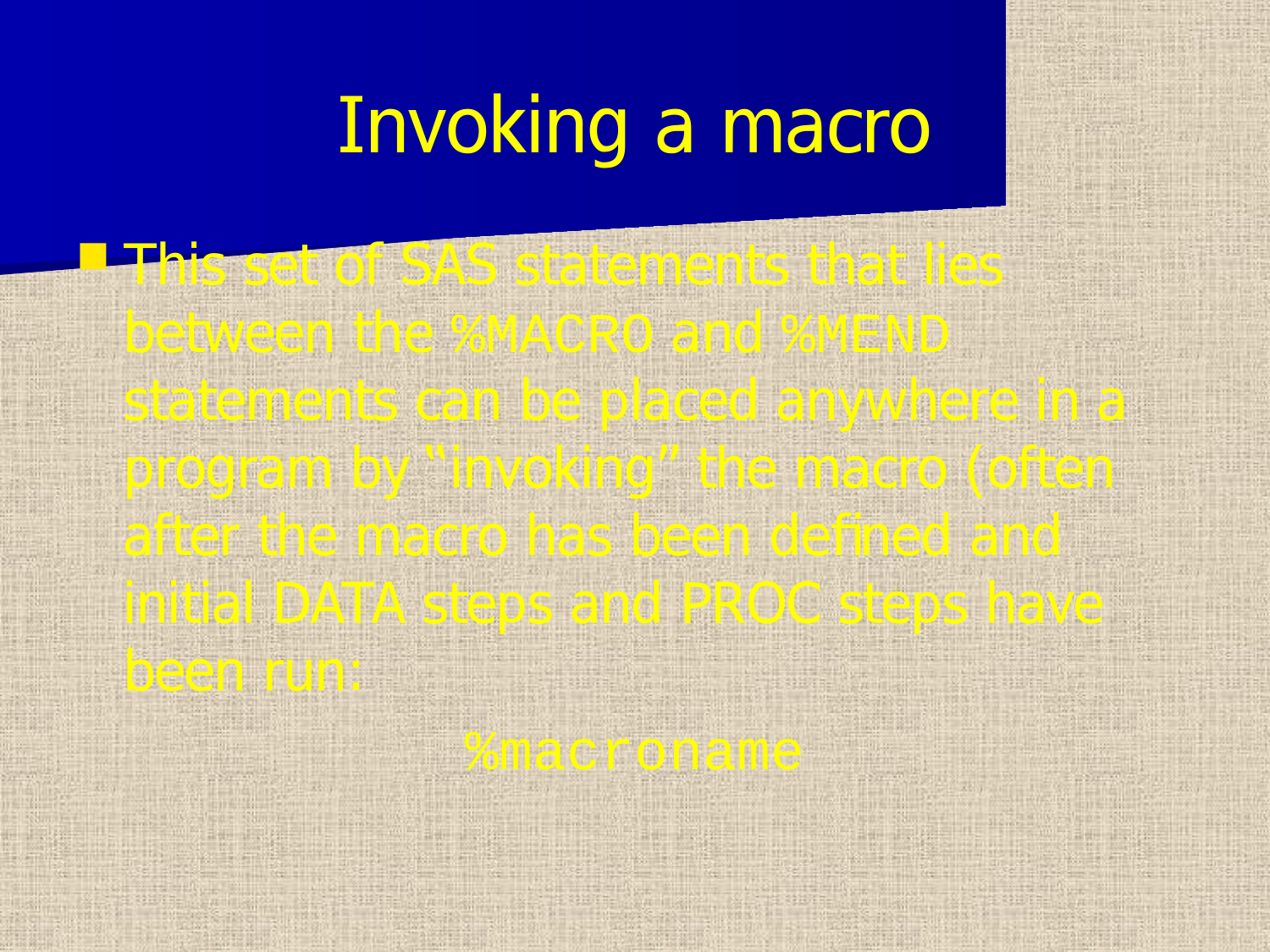

Invoking a macro
This set of SAS statements that lies between the %MACRO and %MEND statements can be placed anywhere in a program by “invoking” the macro (often after the macro has been defined and initial DATA steps and PROC steps have been run:
%macroname